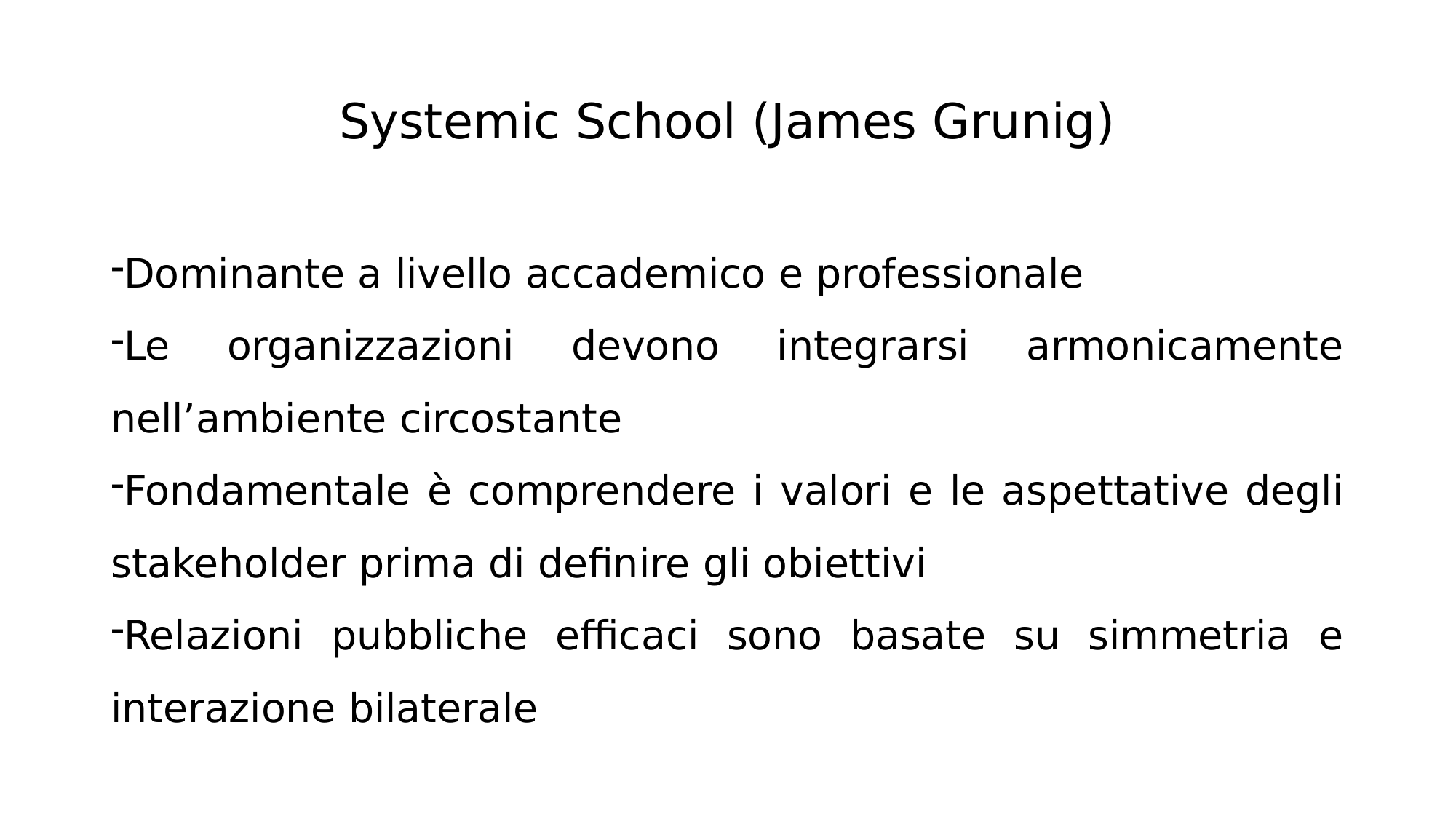

# Systemic School (James Grunig)
Dominante a livello accademico e professionale
Le organizzazioni devono integrarsi armonicamente nell’ambiente circostante
Fondamentale è comprendere i valori e le aspettative degli stakeholder prima di definire gli obiettivi
Relazioni pubbliche efficaci sono basate su simmetria e interazione bilaterale